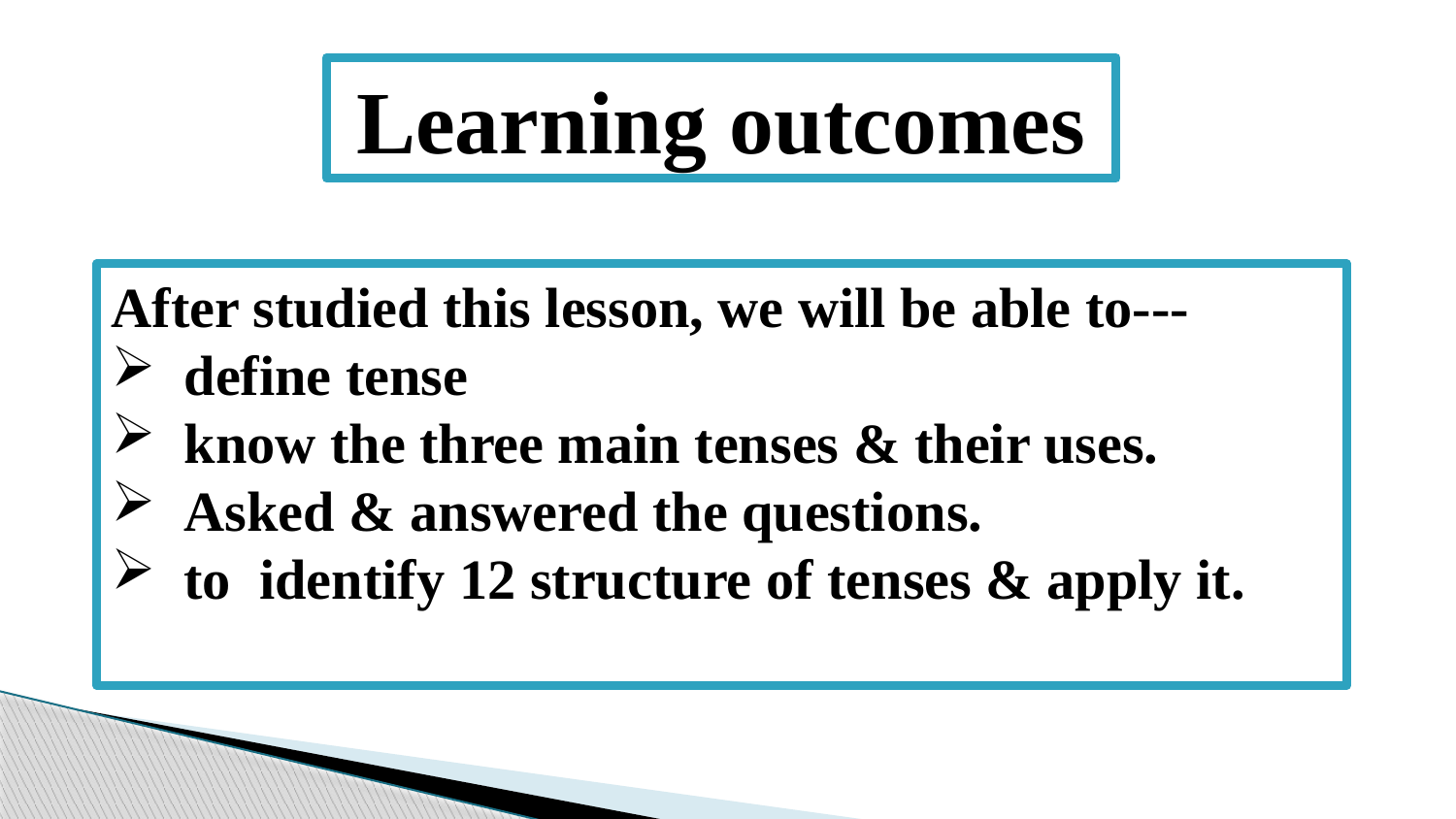

Learning outcomes
After studied this lesson, we will be able to---
define tense
know the three main tenses & their uses.
Asked & answered the questions.
to  identify 12 structure of tenses & apply it.